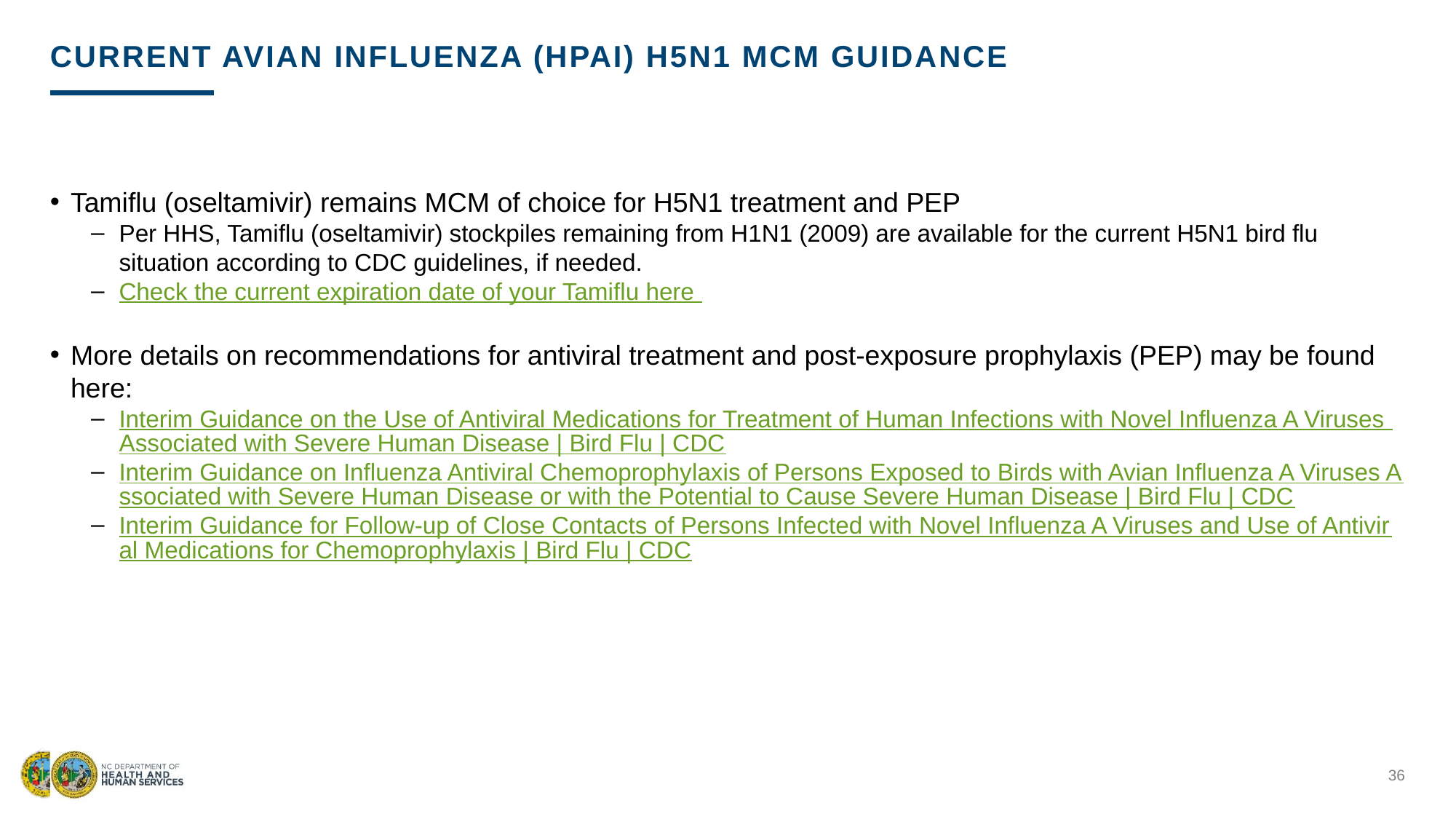

# Current Avian Influenza (HPAI) H5N1 MCM guidance
Tamiflu (oseltamivir) remains MCM of choice for H5N1 treatment and PEP
Per HHS, Tamiflu (oseltamivir) stockpiles remaining from H1N1 (2009) are available for the current H5N1 bird flu situation according to CDC guidelines, if needed.
Check the current expiration date of your Tamiflu here

More details on recommendations for antiviral treatment and post-exposure prophylaxis (PEP) may be found here:
Interim Guidance on the Use of Antiviral Medications for Treatment of Human Infections with Novel Influenza A Viruses Associated with Severe Human Disease | Bird Flu | CDC
Interim Guidance on Influenza Antiviral Chemoprophylaxis of Persons Exposed to Birds with Avian Influenza A Viruses Associated with Severe Human Disease or with the Potential to Cause Severe Human Disease | Bird Flu | CDC
Interim Guidance for Follow-up of Close Contacts of Persons Infected with Novel Influenza A Viruses and Use of Antiviral Medications for Chemoprophylaxis | Bird Flu | CDC